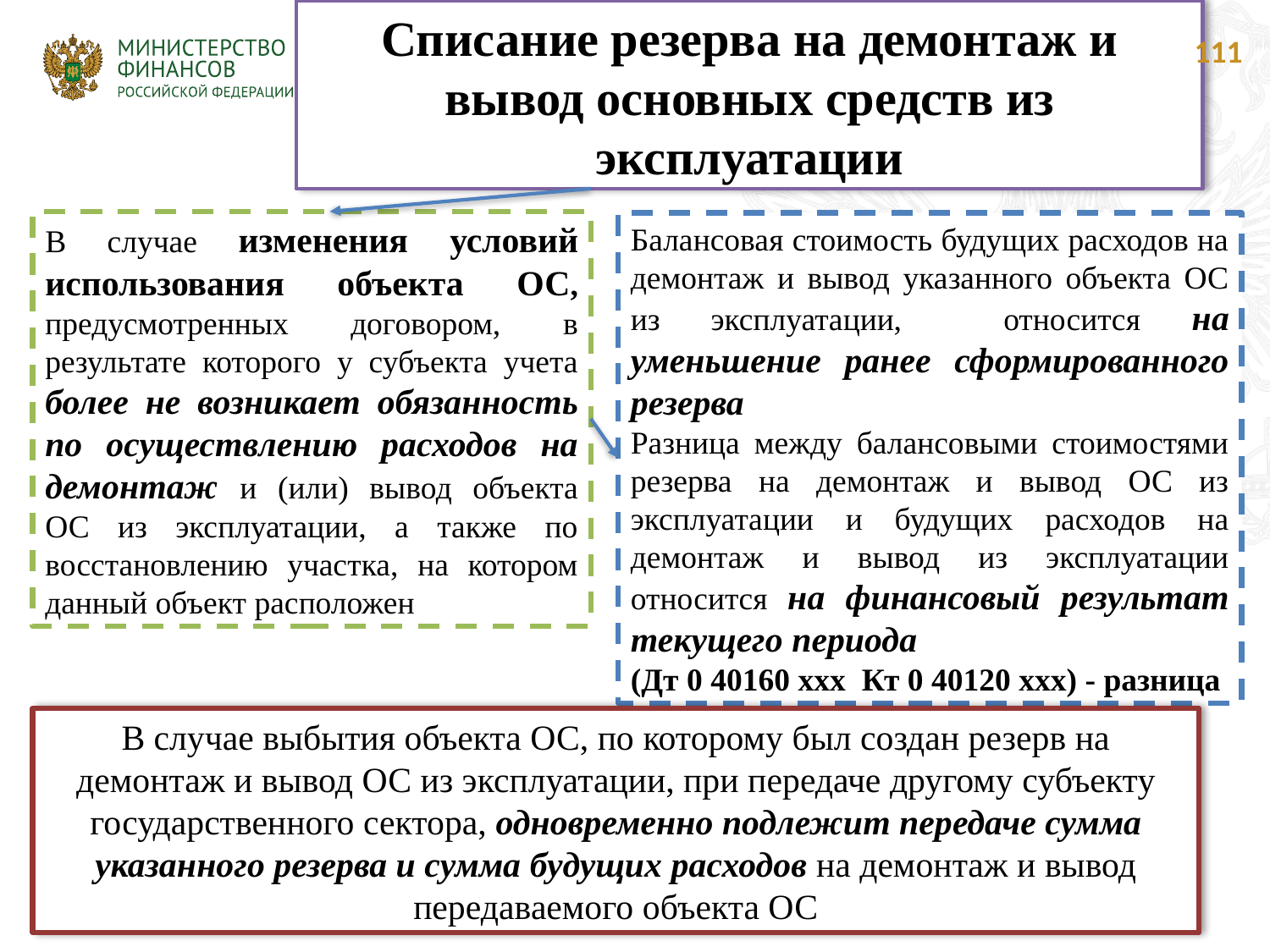

Списание резерва на демонтаж и вывод основных средств из эксплуатации
111
В случае изменения условий использования объекта ОС, предусмотренных договором, в результате которого у субъекта учета более не возникает обязанность по осуществлению расходов на демонтаж и (или) вывод объекта ОС из эксплуатации, а также по восстановлению участка, на котором данный объект расположен
Балансовая стоимость будущих расходов на демонтаж и вывод указанного объекта ОС из эксплуатации,  относится на уменьшение ранее сформированного резерва
Разница между балансовыми стоимостями резерва на демонтаж и вывод ОС из эксплуатации и будущих расходов на демонтаж и вывод из эксплуатации относится на финансовый результат текущего периода
(Дт 0 40160 ххх  Кт 0 40120 ххх) - разница
В случае выбытия объекта ОС, по которому был создан резерв на демонтаж и вывод ОС из эксплуатации, при передаче другому субъекту государственного сектора, одновременно подлежит передаче сумма указанного резерва и сумма будущих расходов на демонтаж и вывод передаваемого объекта ОС